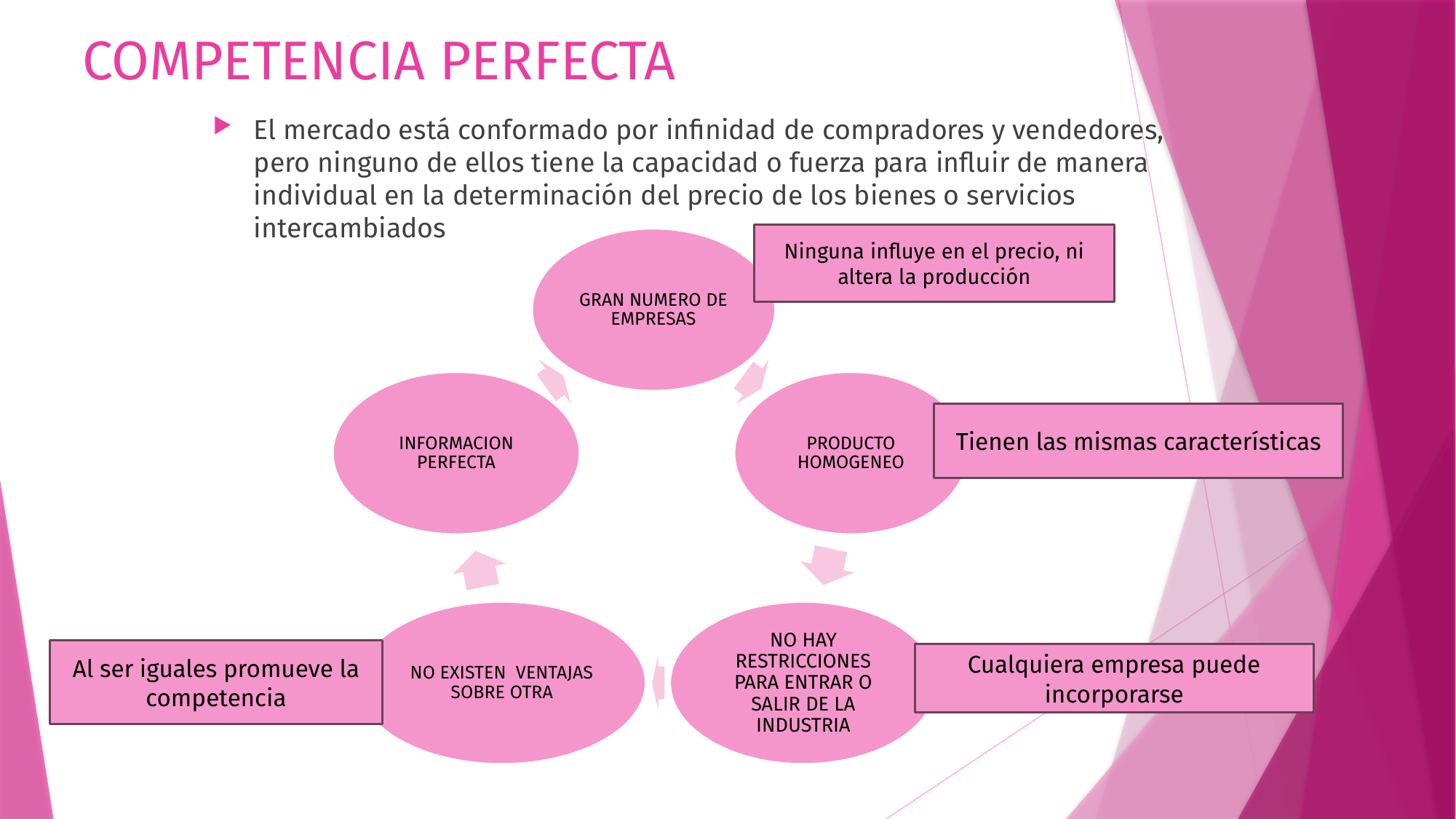

# COMPETENCIA PERFECTA
El mercado está conformado por infinidad de compradores y vendedores, pero ninguno de ellos tiene la capacidad o fuerza para influir de manera individual en la determinación del precio de los bienes o servicios intercambiados

Ninguna influye en el precio, ni altera la producción
GRAN NUMERO DE EMPRESAS

PRODUCTO HOMOGENEO

NO HAY RESTRICCIONES PARA ENTRAR O SALIR DE LA INDUSTRIA

NO EXISTEN  VENTAJAS SOBRE OTRA

INFORMACION PERFECTA

Tienen las mismas características
Al ser iguales promueve la competencia
Cualquiera empresa puede incorporarse